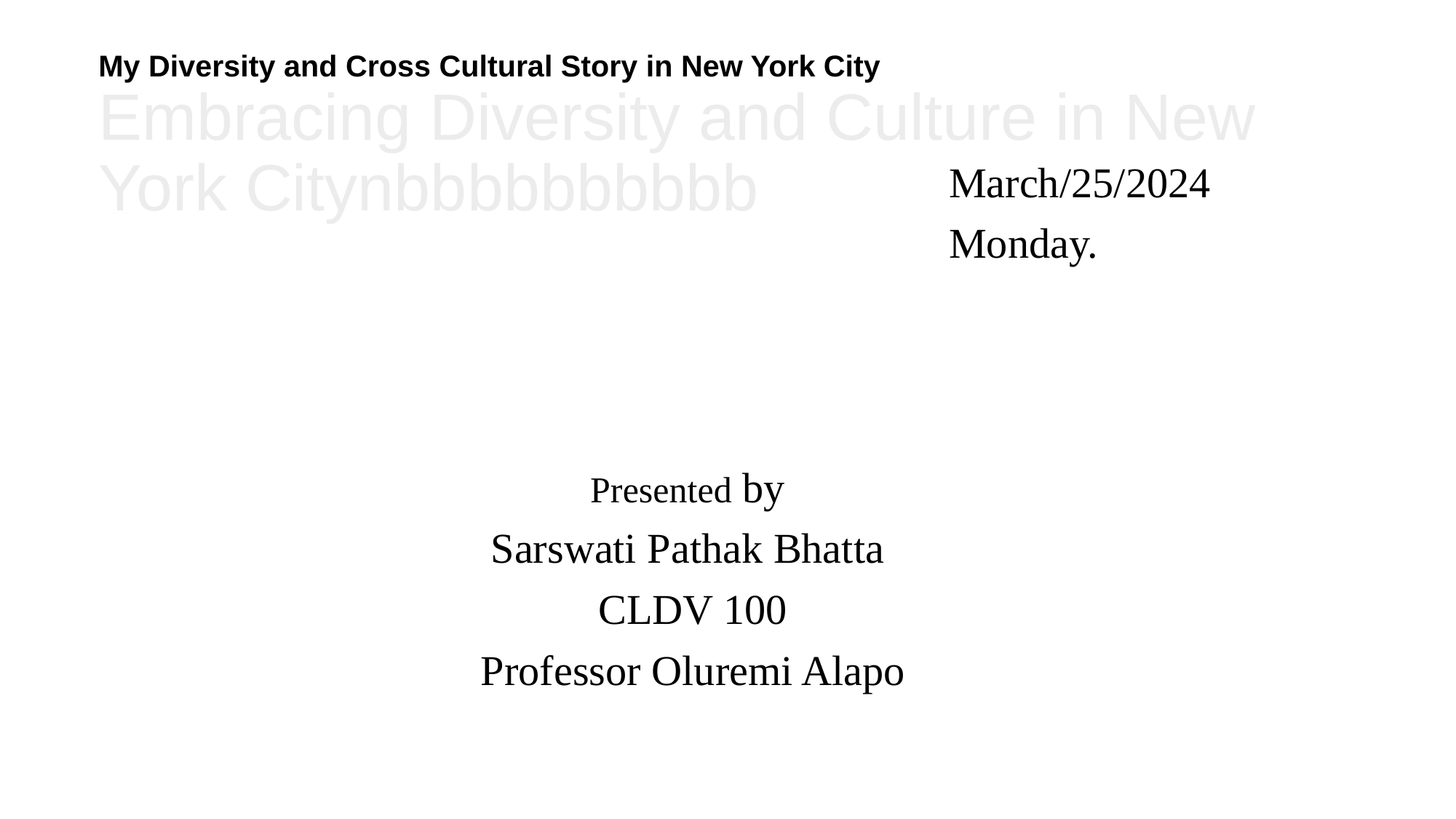

# My Diversity and Cross Cultural Story in New York City  Embracing Diversity and Culture in New York Citynbbbbbbbbbb

                                                                                      March/25/2024
                                                                                      Monday.

Presented by
Sarswati Pathak Bhatta
CLDV 100
Professor Oluremi Alapo